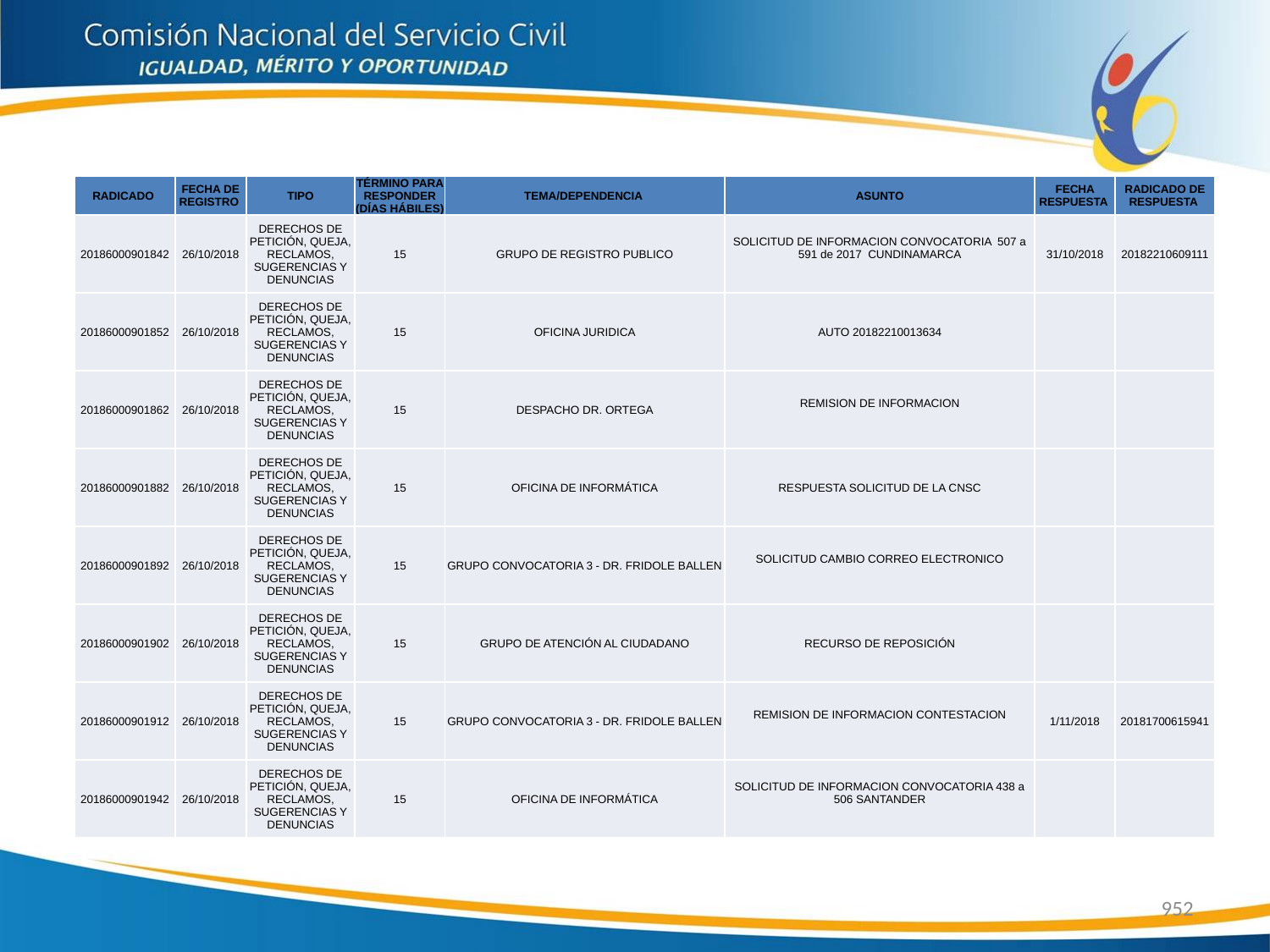

| RADICADO | FECHA DE REGISTRO | TIPO | TÉRMINO PARA RESPONDER (DÍAS HÁBILES) | TEMA/DEPENDENCIA | ASUNTO | FECHA RESPUESTA | RADICADO DE RESPUESTA |
| --- | --- | --- | --- | --- | --- | --- | --- |
| 20186000901842 | 26/10/2018 | DERECHOS DE PETICIÓN, QUEJA, RECLAMOS, SUGERENCIAS Y DENUNCIAS | 15 | GRUPO DE REGISTRO PUBLICO | SOLICITUD DE INFORMACION CONVOCATORIA 507 a 591 de 2017 CUNDINAMARCA | 31/10/2018 | 20182210609111 |
| 20186000901852 | 26/10/2018 | DERECHOS DE PETICIÓN, QUEJA, RECLAMOS, SUGERENCIAS Y DENUNCIAS | 15 | OFICINA JURIDICA | AUTO 20182210013634 |  |  |
| 20186000901862 | 26/10/2018 | DERECHOS DE PETICIÓN, QUEJA, RECLAMOS, SUGERENCIAS Y DENUNCIAS | 15 | DESPACHO DR. ORTEGA | REMISION DE INFORMACION |  |  |
| 20186000901882 | 26/10/2018 | DERECHOS DE PETICIÓN, QUEJA, RECLAMOS, SUGERENCIAS Y DENUNCIAS | 15 | OFICINA DE INFORMÁTICA | RESPUESTA SOLICITUD DE LA CNSC |  |  |
| 20186000901892 | 26/10/2018 | DERECHOS DE PETICIÓN, QUEJA, RECLAMOS, SUGERENCIAS Y DENUNCIAS | 15 | GRUPO CONVOCATORIA 3 - DR. FRIDOLE BALLEN | SOLICITUD CAMBIO CORREO ELECTRONICO |  |  |
| 20186000901902 | 26/10/2018 | DERECHOS DE PETICIÓN, QUEJA, RECLAMOS, SUGERENCIAS Y DENUNCIAS | 15 | GRUPO DE ATENCIÓN AL CIUDADANO | RECURSO DE REPOSICIÓN |  |  |
| 20186000901912 | 26/10/2018 | DERECHOS DE PETICIÓN, QUEJA, RECLAMOS, SUGERENCIAS Y DENUNCIAS | 15 | GRUPO CONVOCATORIA 3 - DR. FRIDOLE BALLEN | REMISION DE INFORMACION CONTESTACION | 1/11/2018 | 20181700615941 |
| 20186000901942 | 26/10/2018 | DERECHOS DE PETICIÓN, QUEJA, RECLAMOS, SUGERENCIAS Y DENUNCIAS | 15 | OFICINA DE INFORMÁTICA | SOLICITUD DE INFORMACION CONVOCATORIA 438 a 506 SANTANDER |  |  |
952